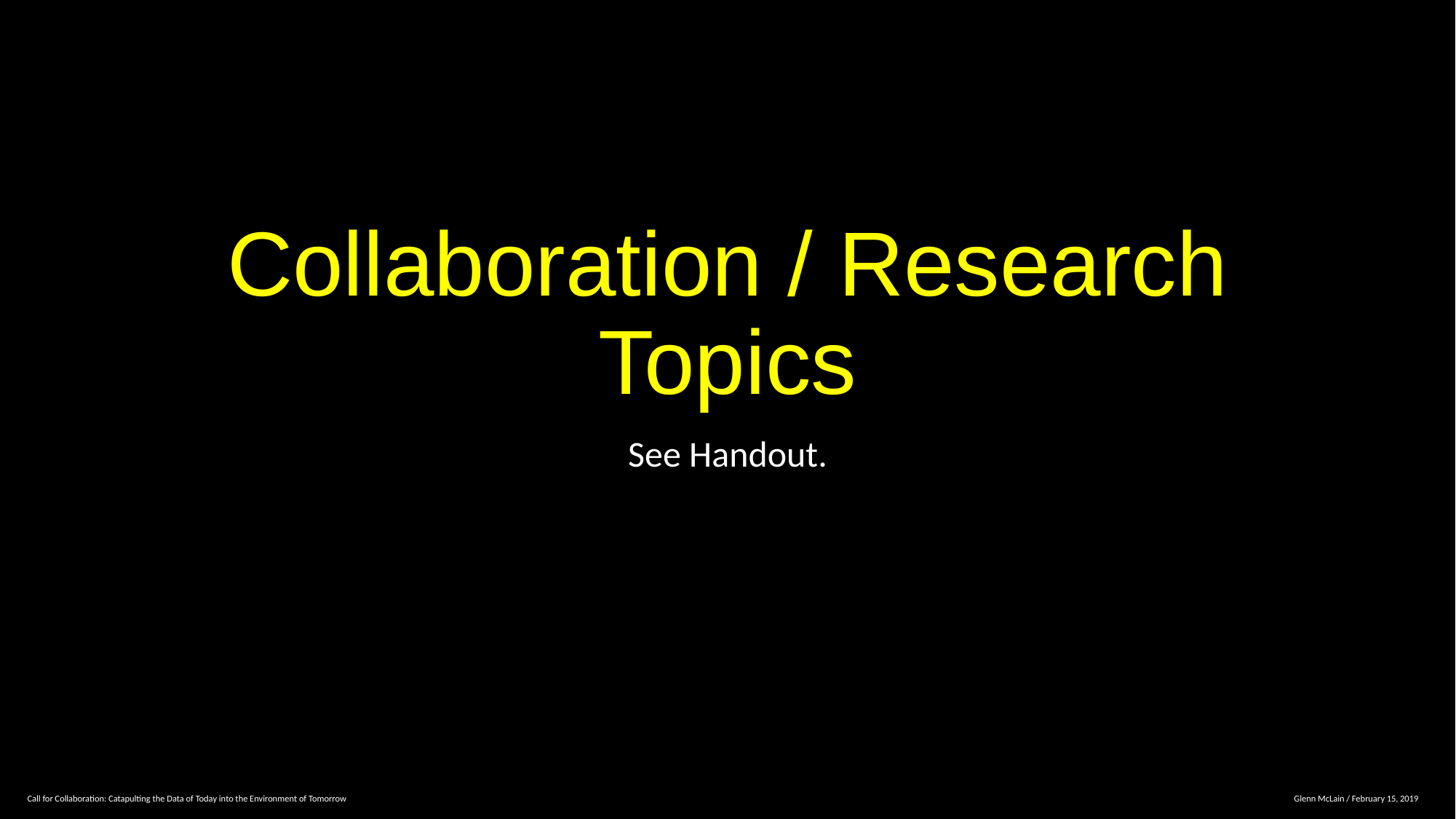

# Collaboration / Research Topics
See Handout.
Call for Collaboration: Catapulting the Data of Today into the Environment of Tomorrow									                                 Glenn McLain / February 15, 2019